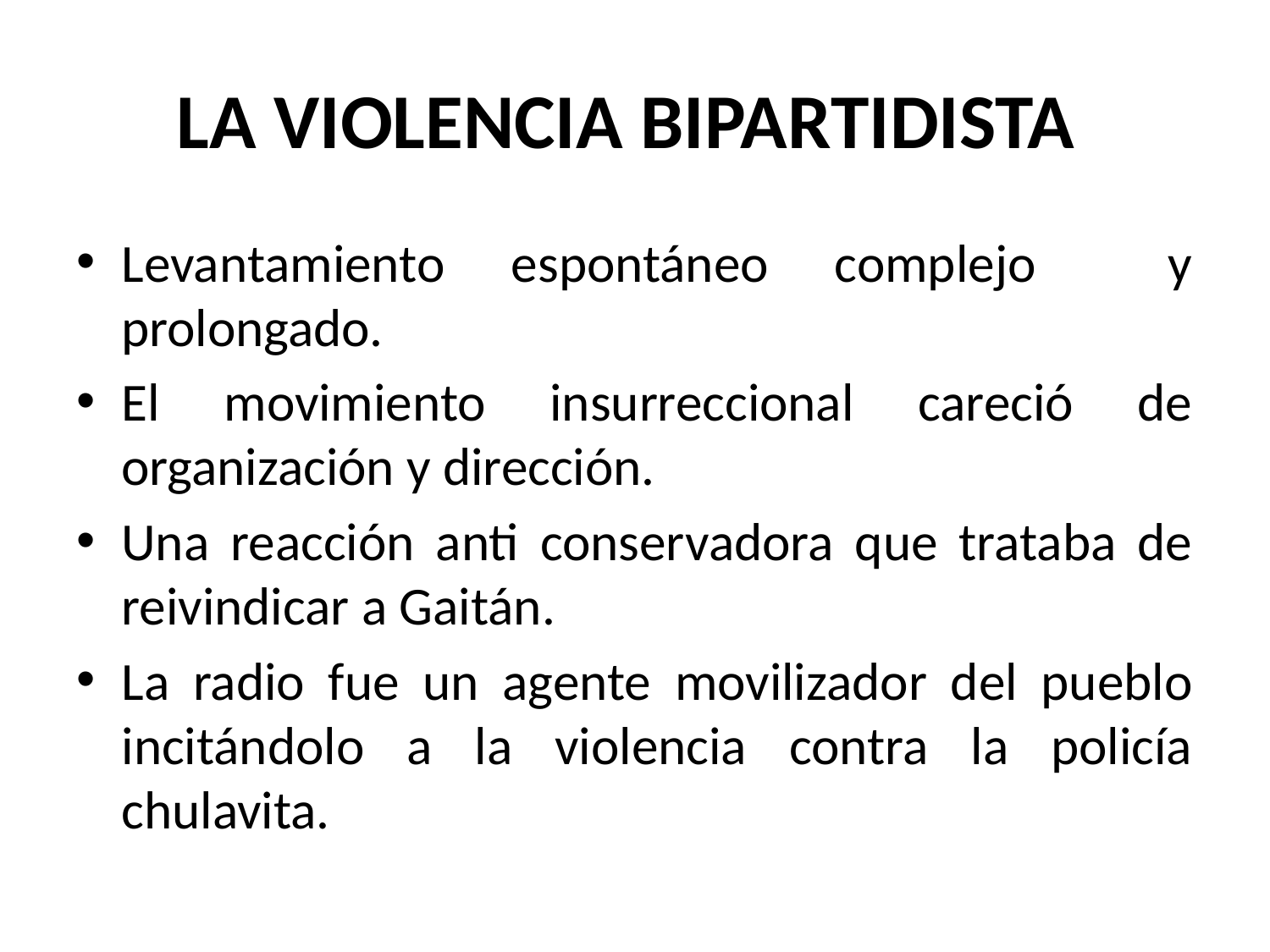

# LA VIOLENCIA BIPARTIDISTA
Levantamiento espontáneo complejo  y prolongado.
El movimiento insurreccional careció de organización y dirección.
Una reacción anti conservadora que trataba de reivindicar a Gaitán.
La radio fue un agente movilizador del pueblo incitándolo a la violencia contra la policía chulavita.